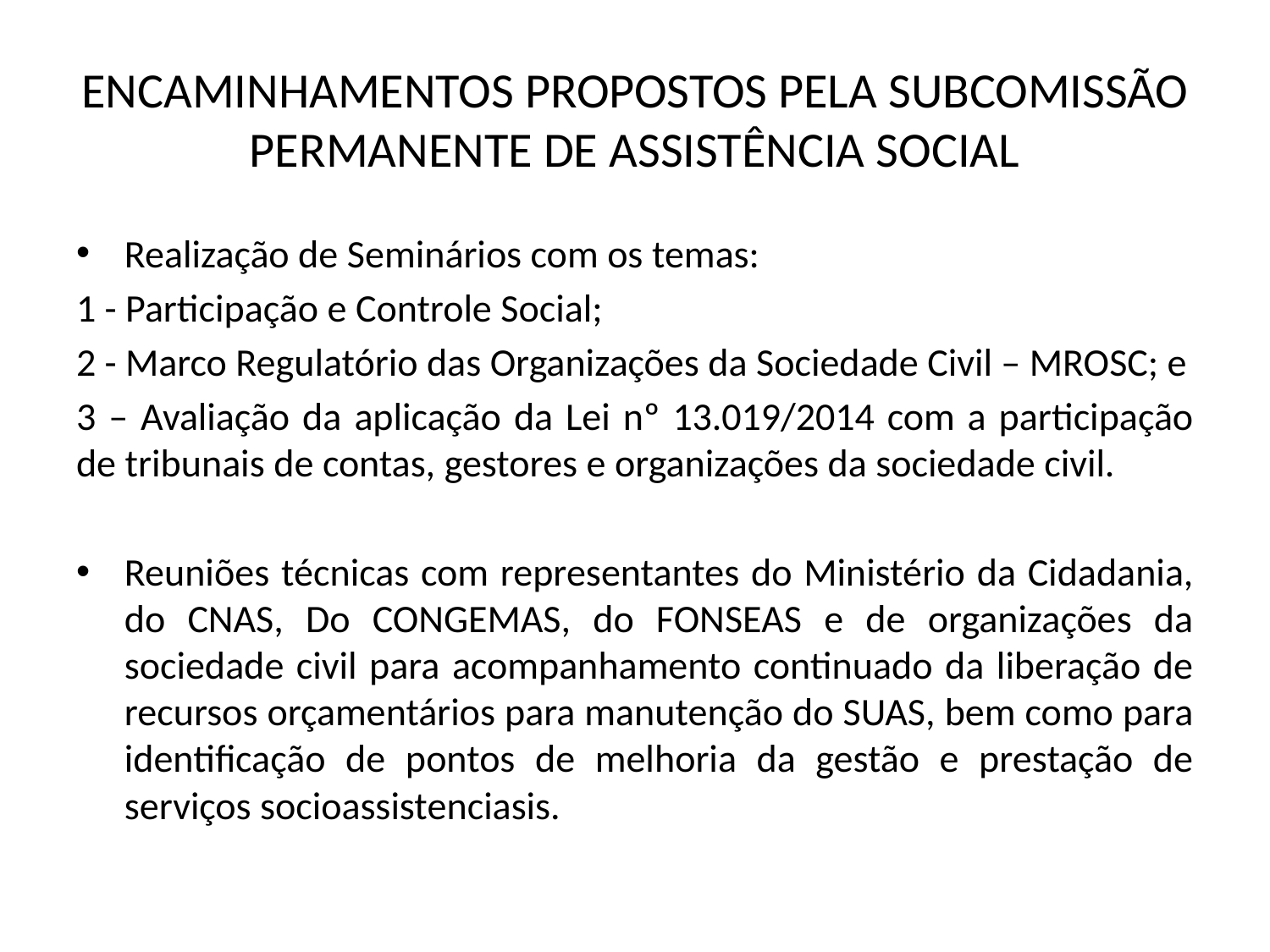

# ENCAMINHAMENTOS PROPOSTOS PELA SUBCOMISSÃO PERMANENTE DE ASSISTÊNCIA SOCIAL
Realização de Seminários com os temas:
1 - Participação e Controle Social;
2 - Marco Regulatório das Organizações da Sociedade Civil – MROSC; e
3 – Avaliação da aplicação da Lei nº 13.019/2014 com a participação de tribunais de contas, gestores e organizações da sociedade civil.

Reuniões técnicas com representantes do Ministério da Cidadania, do CNAS, Do CONGEMAS, do FONSEAS e de organizações da sociedade civil para acompanhamento continuado da liberação de recursos orçamentários para manutenção do SUAS, bem como para identificação de pontos de melhoria da gestão e prestação de serviços socioassistenciasis.